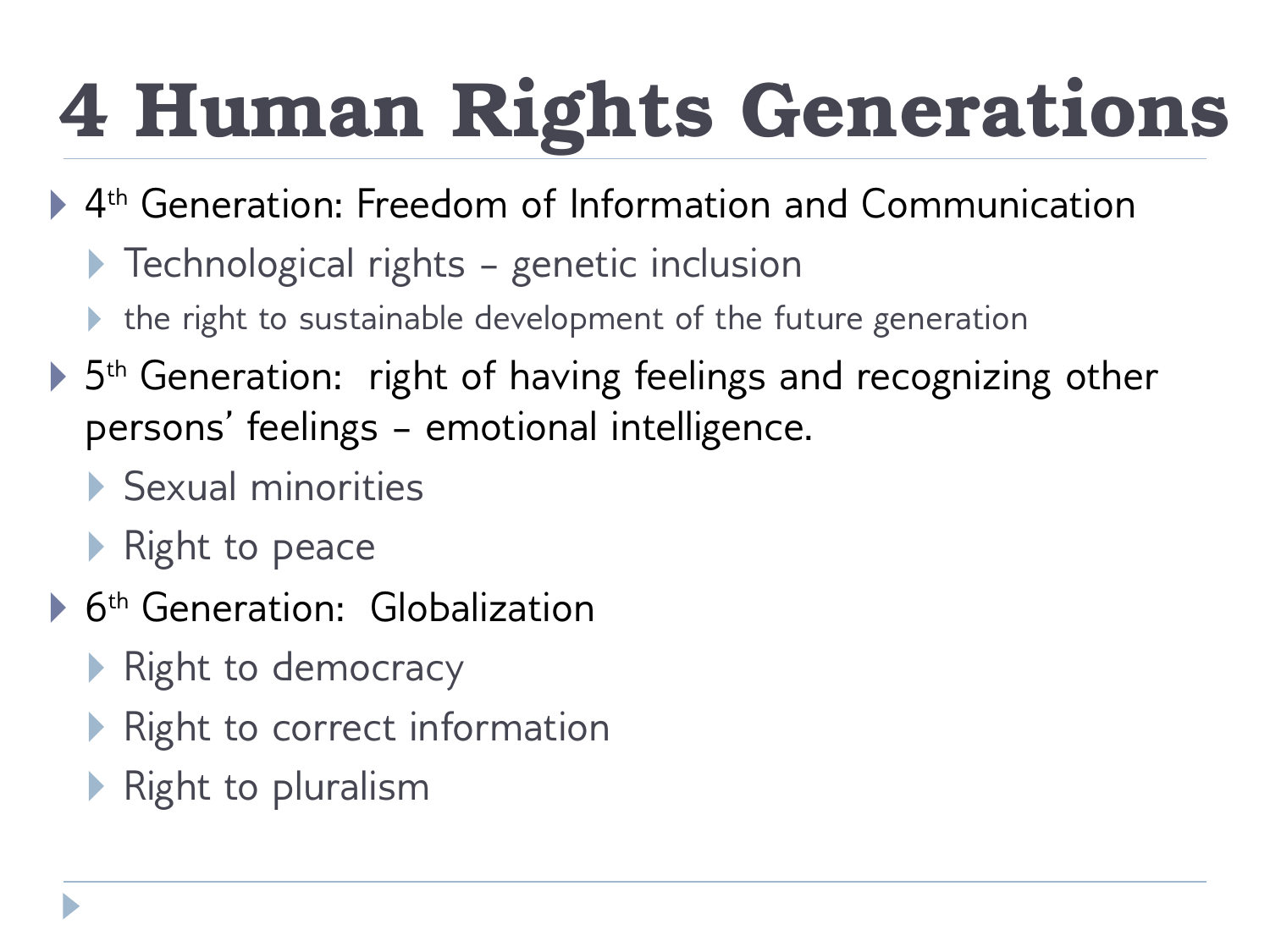

# 4 Human Rights Generations
4th Generation: Freedom of Information and Communication
Technological rights – genetic inclusion
the right to sustainable development of the future generation
5th Generation:  right of having feelings and recognizing other persons’ feelings – emotional intelligence.
Sexual minorities
Right to peace
6th Generation:  Globalization
Right to democracy
Right to correct information
Right to pluralism